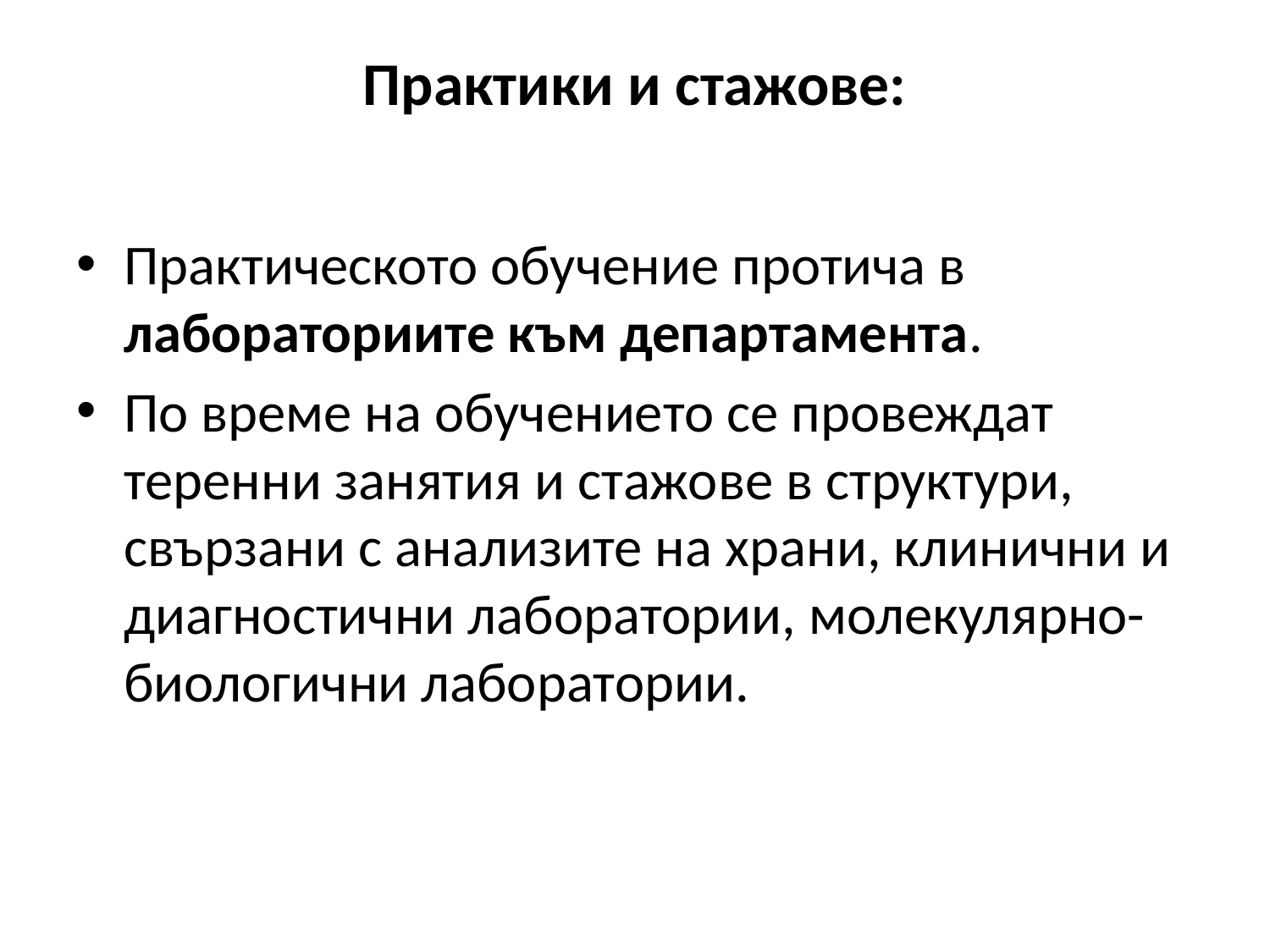

# Практики и стажове:
Практическото обучение протича в лабораториите към департамента.
По време на обучението се провеждат теренни занятия и стажове в структури, свързани с анализите на храни, клинични и диагностични лаборатории, молекулярно-биологични лаборатории.